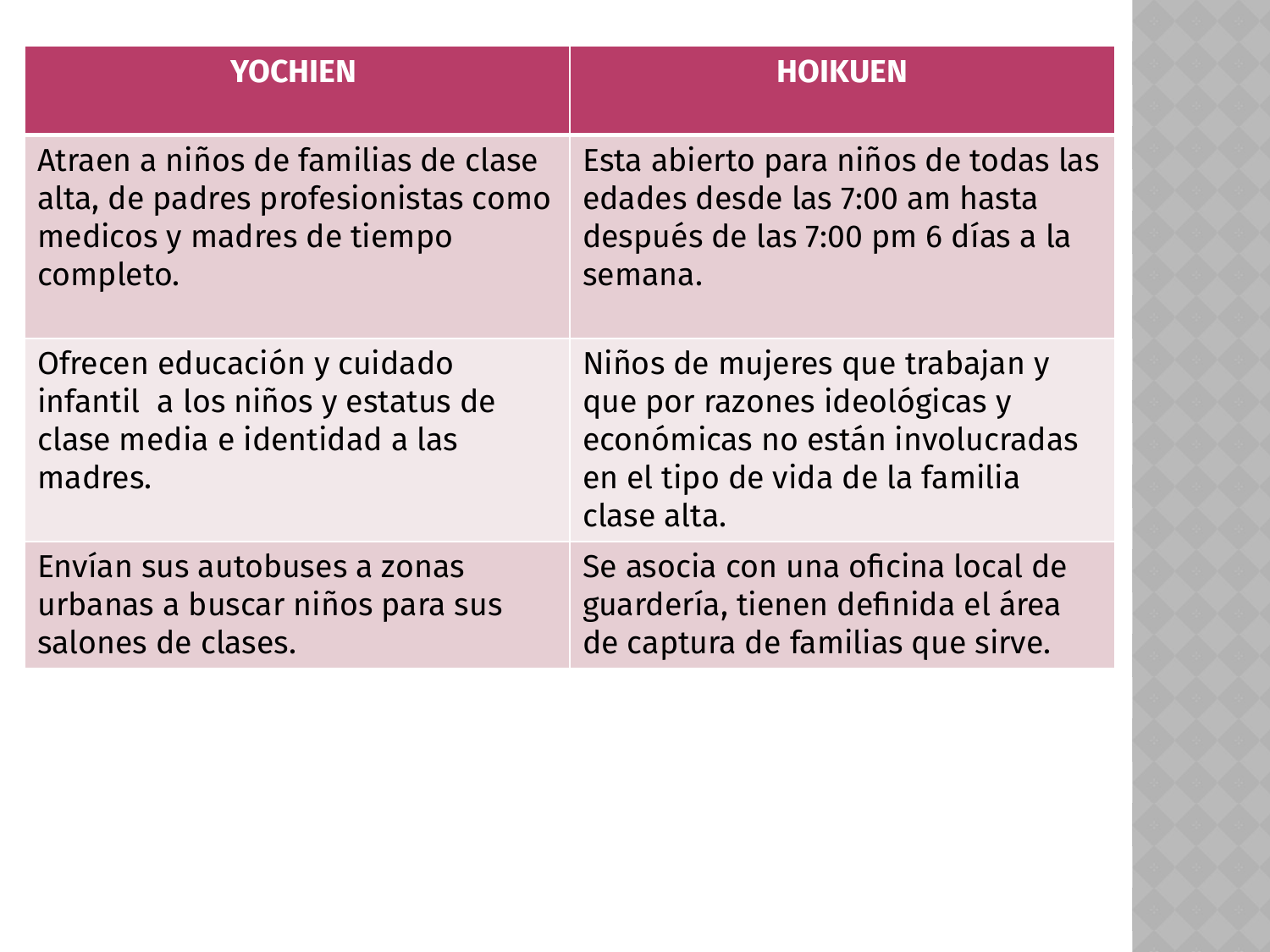

| YOCHIEN | HOIKUEN |
| --- | --- |
| Atraen a niños de familias de clase alta, de padres profesionistas como medicos y madres de tiempo completo. | Esta abierto para niños de todas las edades desde las 7:00 am hasta después de las 7:00 pm 6 días a la semana. |
| Ofrecen educación y cuidado infantil a los niños y estatus de clase media e identidad a las madres. | Niños de mujeres que trabajan y que por razones ideológicas y económicas no están involucradas en el tipo de vida de la familia clase alta. |
| Envían sus autobuses a zonas urbanas a buscar niños para sus salones de clases. | Se asocia con una oficina local de guardería, tienen definida el área de captura de familias que sirve. |